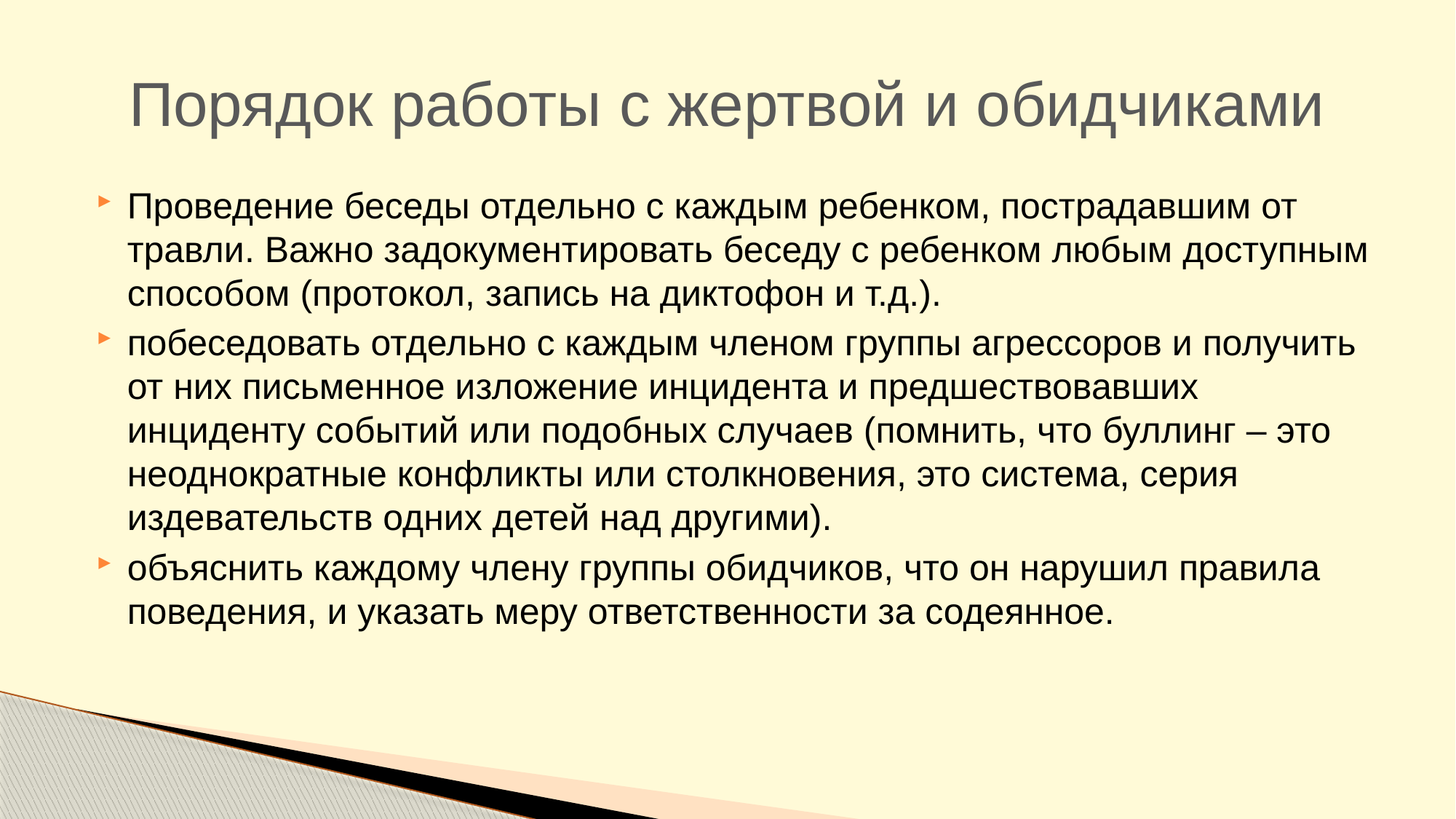

# Порядок работы с жертвой и обидчиками
Проведение беседы отдельно с каждым ребенком, пострадавшим от травли. Важно задокументировать беседу с ребенком любым доступным способом (протокол, запись на диктофон и т.д.).
побеседовать отдельно с каждым членом группы агрессоров и получить от них письменное изложение инцидента и предшествовавших инциденту событий или подобных случаев (помнить, что буллинг – это неоднократные конфликты или столкновения, это система, серия издевательств одних детей над другими).
объяснить каждому члену группы обидчиков, что он нарушил правила поведения, и указать меру ответственности за содеянное.